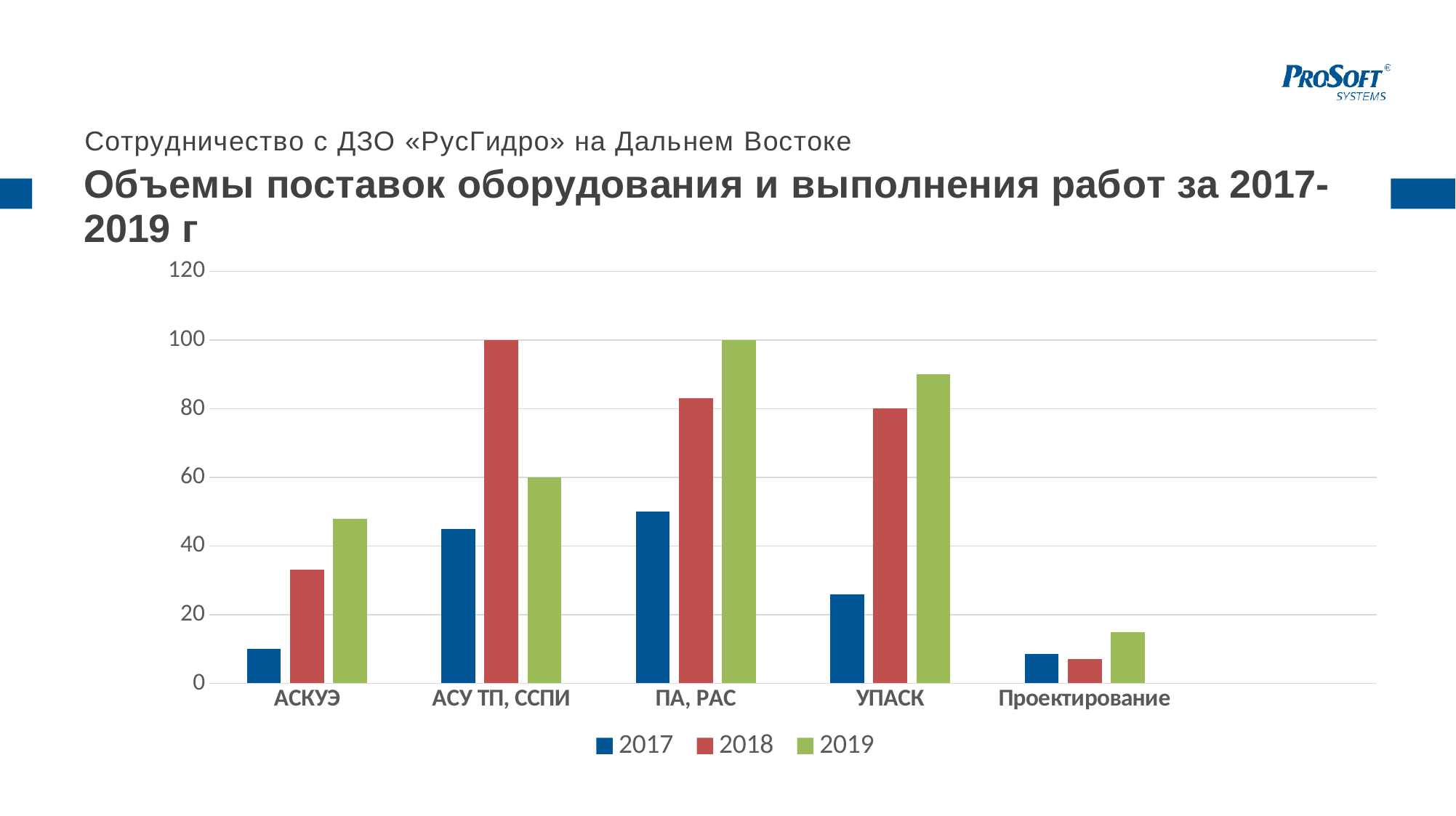

### Chart

| Category | 2017 | 2018 | 2019 |
|---|---|---|---|
| АСКУЭ | 10.0 | 33.0 | 48.0 |
| АСУ ТП, ССПИ | 45.0 | 100.0 | 60.0 |
| ПА, РАС | 50.0 | 83.0 | 100.0 |
| УПАСК | 26.0 | 80.0 | 90.0 |
| Проектирование | 8.5 | 7.0 | 15.0 |